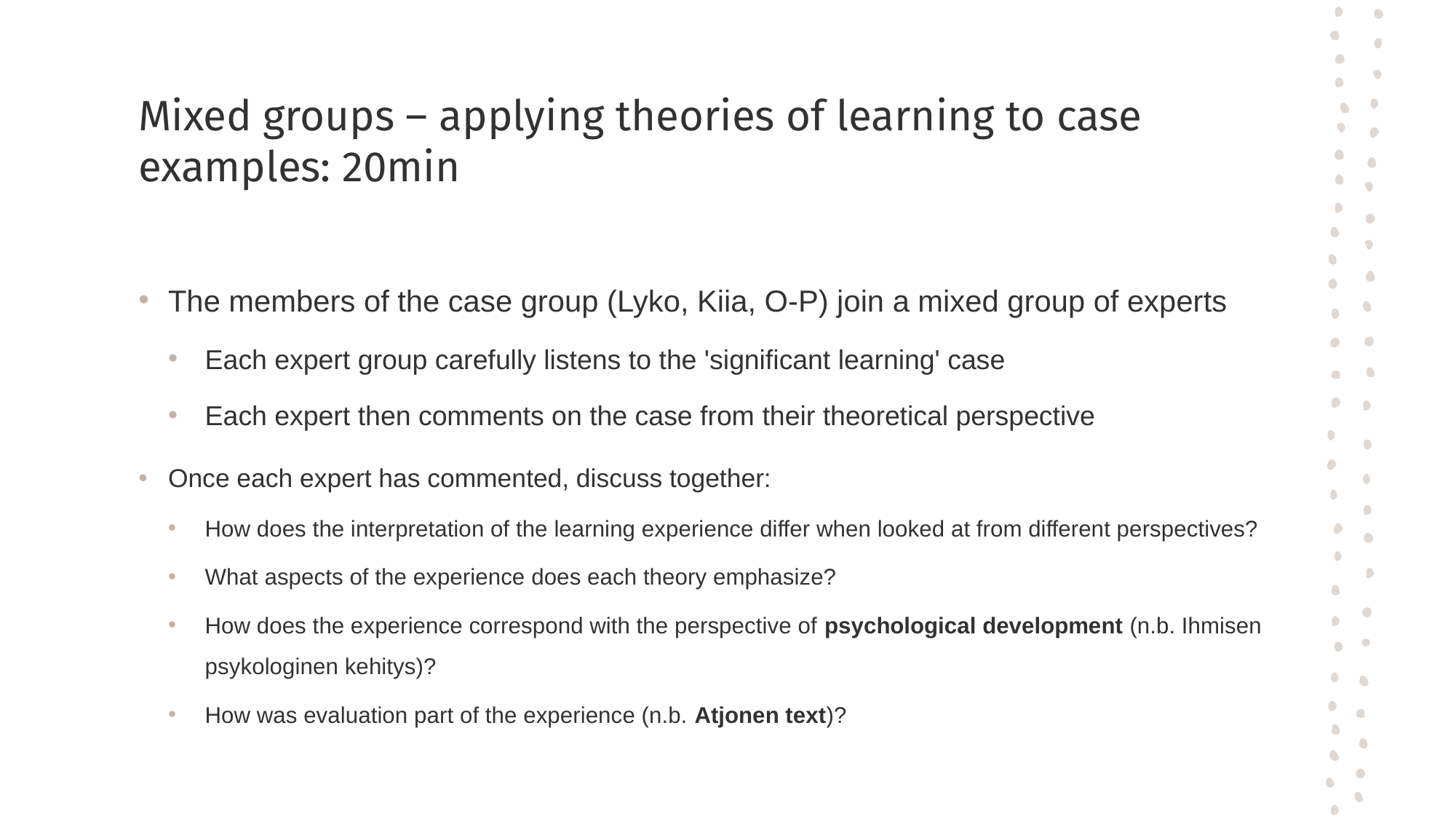

# Mixed groups – applying theories of learning to case examples: 20min
The members of the case group (Lyko, Kiia, O-P) join a mixed group of experts
Each expert group carefully listens to the 'significant learning' case
Each expert then comments on the case from their theoretical perspective
Once each expert has commented, discuss together:
How does the interpretation of the learning experience differ when looked at from different perspectives?
What aspects of the experience does each theory emphasize?
How does the experience correspond with the perspective of psychological development (n.b. Ihmisen psykologinen kehitys)?
How was evaluation part of the experience (n.b. Atjonen text)?